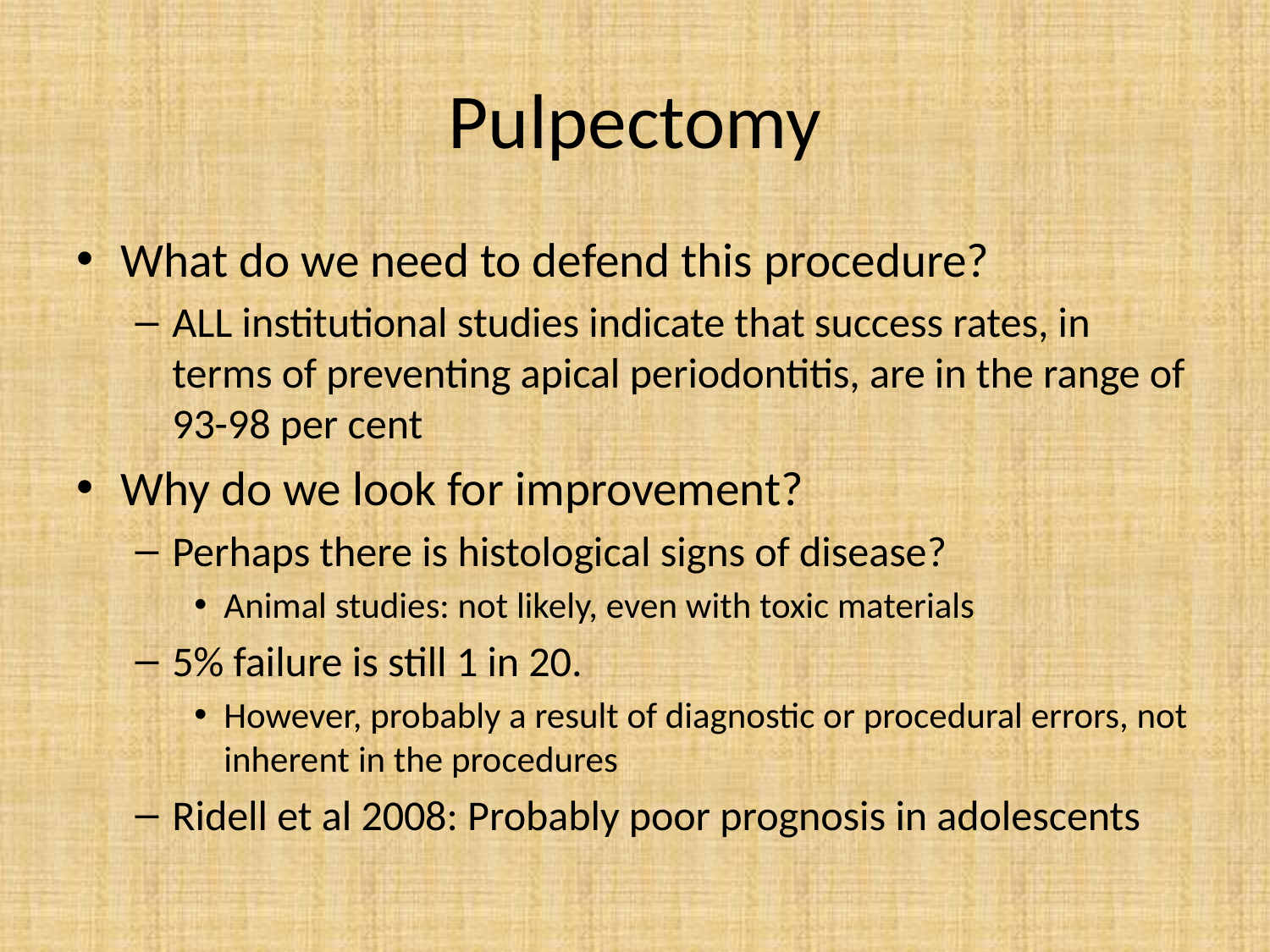

# Pulpectomy
What do we need to defend this procedure?
ALL institutional studies indicate that success rates, in terms of preventing apical periodontitis, are in the range of 93-98 per cent
Why do we look for improvement?
Perhaps there is histological signs of disease?
Animal studies: not likely, even with toxic materials
5% failure is still 1 in 20.
However, probably a result of diagnostic or procedural errors, not inherent in the procedures
Ridell et al 2008: Probably poor prognosis in adolescents